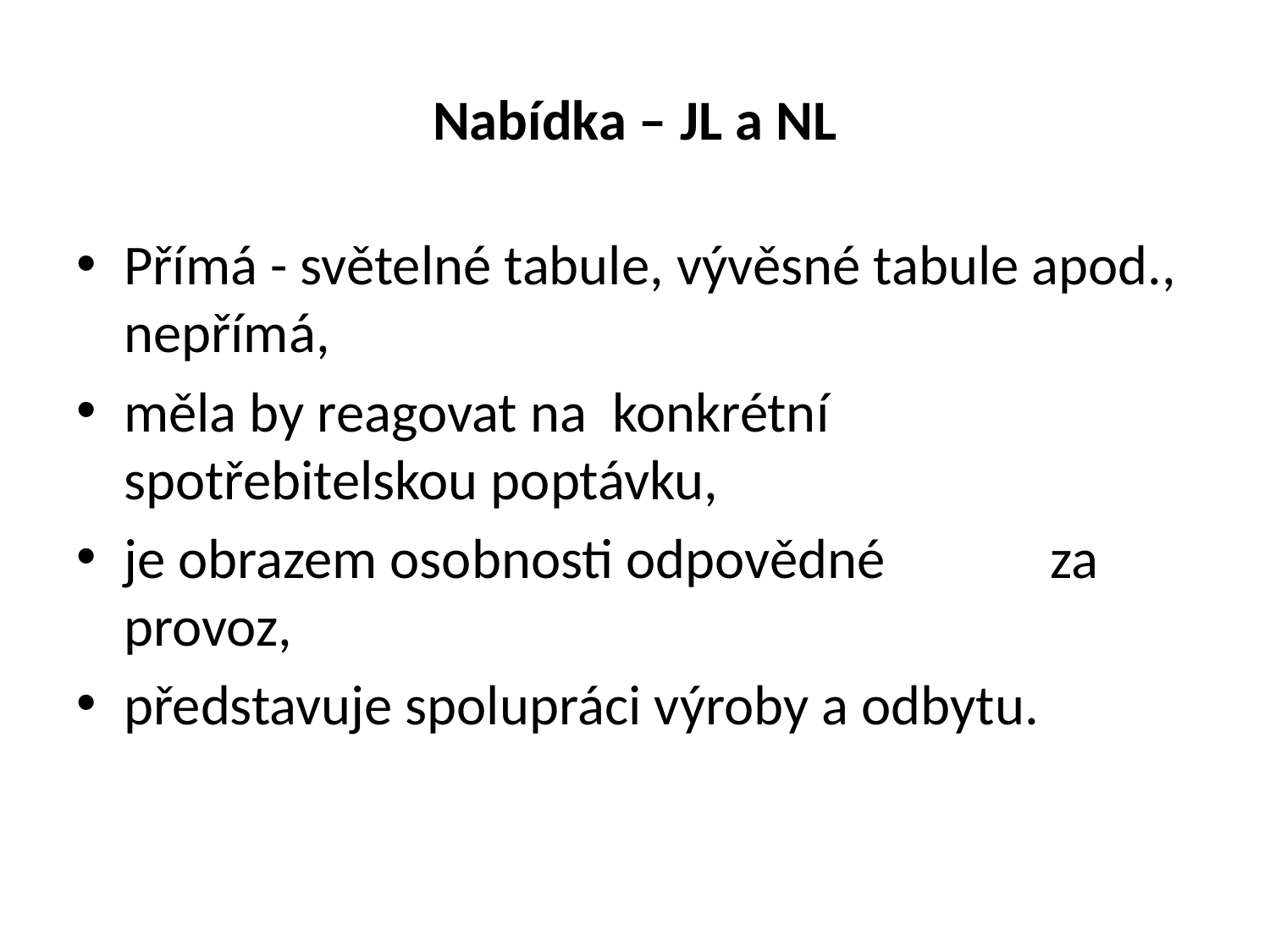

# Nabídka – JL a NL
Přímá - světelné tabule, vývěsné tabule apod., nepřímá,
měla by reagovat na  konkrétní spotřebitelskou poptávku,
je obrazem osobnosti odpovědné             za provoz,
představuje spolupráci výroby a odbytu.